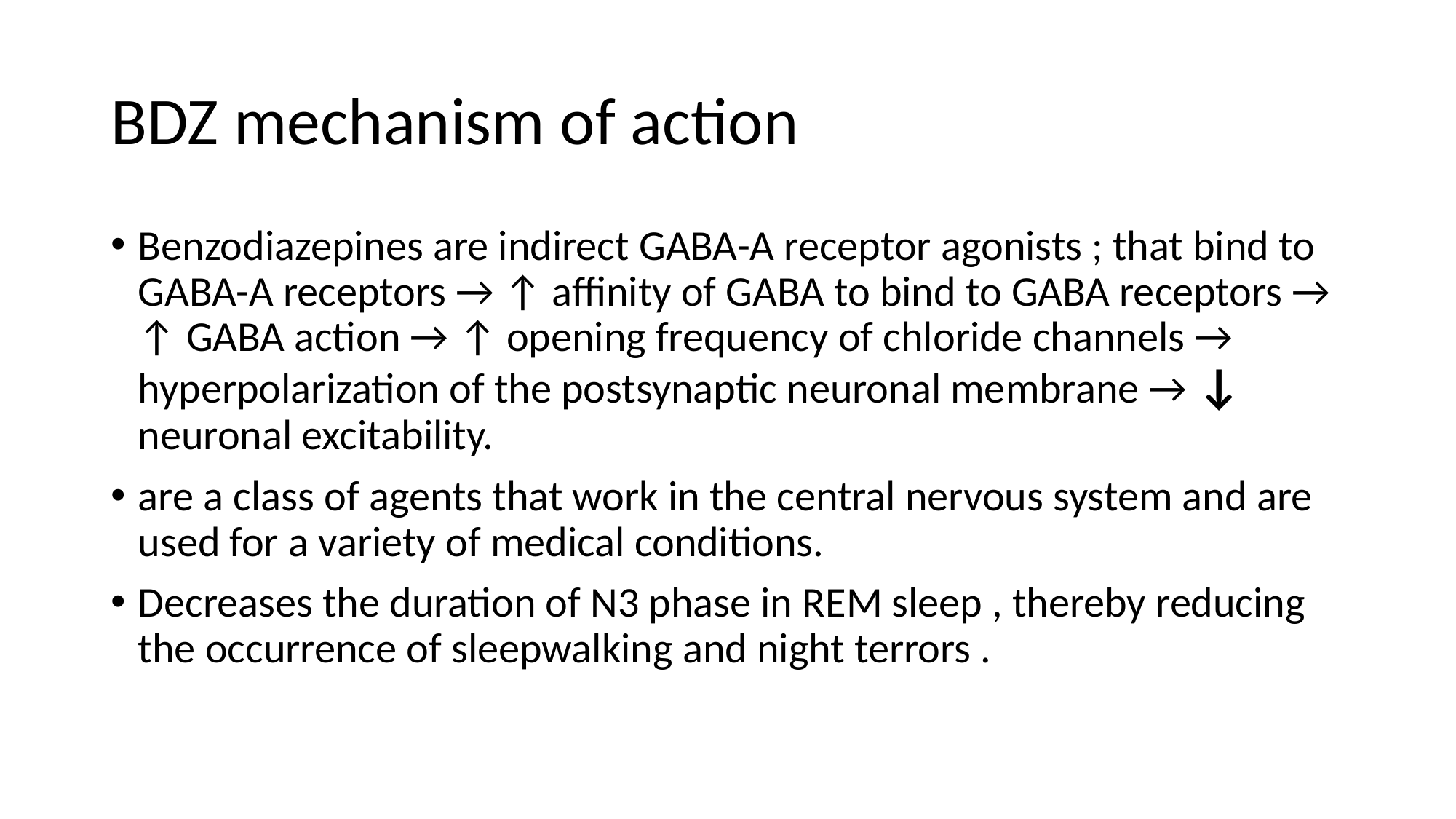

# BDZ mechanism of action
Benzodiazepines are indirect GABA-A receptor agonists ; that bind to GABA-A receptors → ↑ affinity of GABA to bind to GABA receptors → ↑ GABA action → ↑ opening frequency of chloride channels → hyperpolarization of the postsynaptic neuronal membrane → ↓ neuronal excitability.
are a class of agents that work in the central nervous system and are used for a variety of medical conditions.
Decreases the duration of N3 phase in REM sleep , thereby reducing the occurrence of sleepwalking and night terrors .